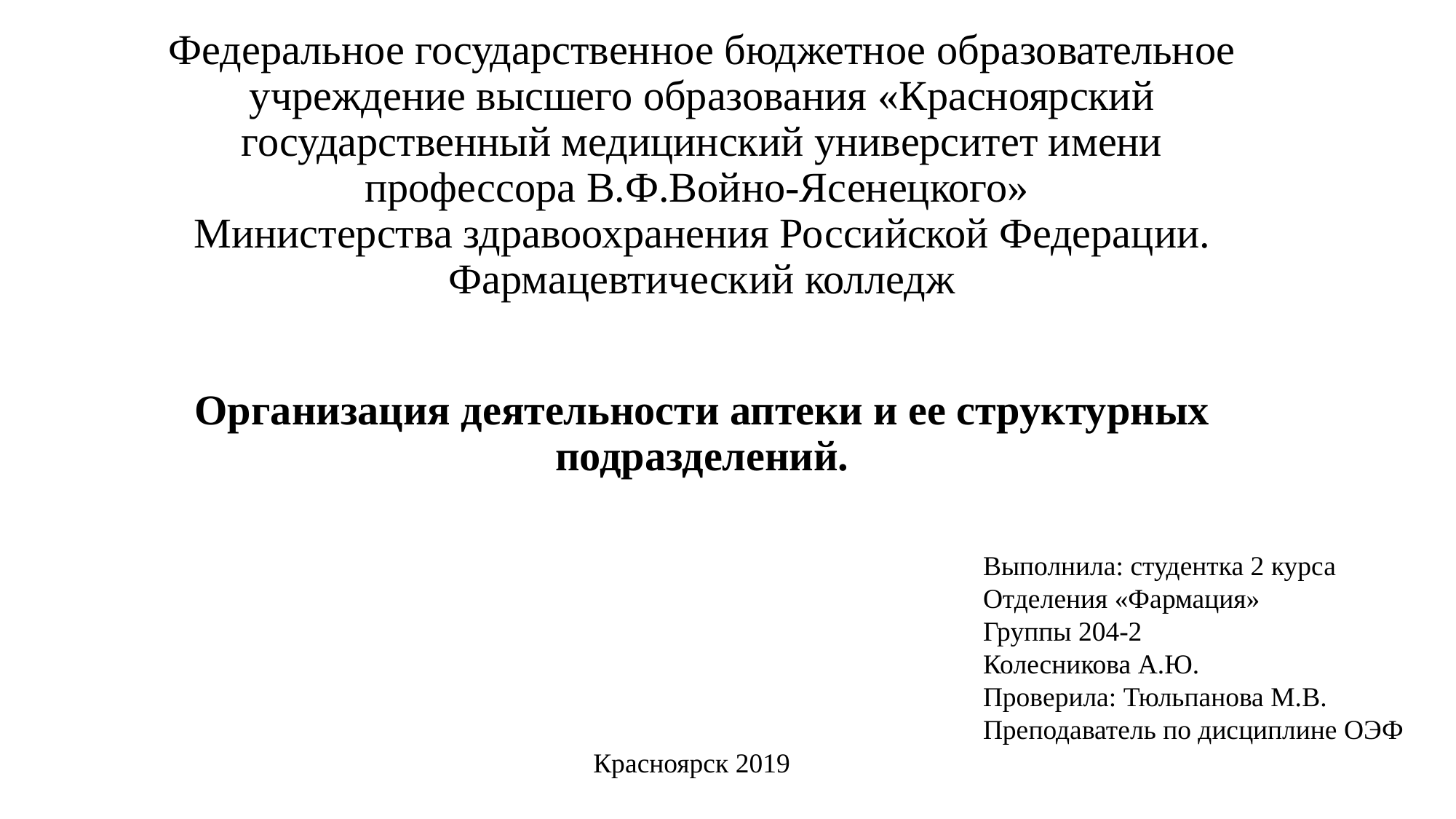

# Федеральное государственное бюджетное образовательное учреждение высшего образования «Красноярский государственный медицинский университет имени профессора В.Ф.Войно-Ясенецкого» Министерства здравоохранения Российской Федерации. Фармацевтический колледж
Организация деятельности аптеки и ее структурных подразделений.
Выполнила: студентка 2 курса
Отделения «Фармация»
Группы 204-2
Колесникова А.Ю.
Проверила: Тюльпанова М.В.
Преподаватель по дисциплине ОЭФ
Красноярск 2019